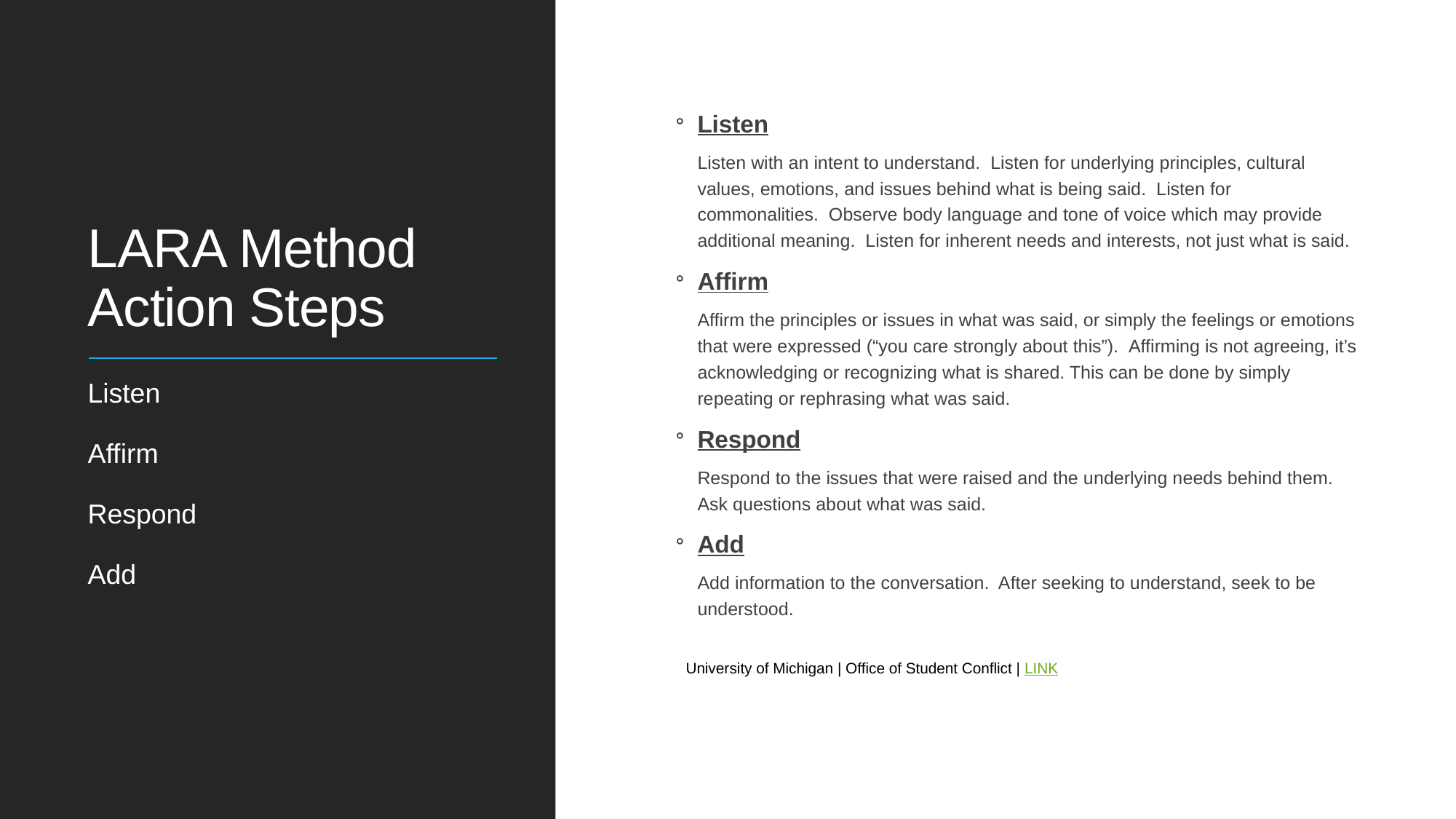

# LARA Method Action Steps
Listen
Listen with an intent to understand.  Listen for underlying principles, cultural values, emotions, and issues behind what is being said.  Listen for commonalities.  Observe body language and tone of voice which may provide additional meaning.  Listen for inherent needs and interests, not just what is said.
Affirm
Affirm the principles or issues in what was said, or simply the feelings or emotions that were expressed (“you care strongly about this”).  Affirming is not agreeing, it’s acknowledging or recognizing what is shared. This can be done by simply repeating or rephrasing what was said.
Respond
Respond to the issues that were raised and the underlying needs behind them.  Ask questions about what was said.
Add
Add information to the conversation.  After seeking to understand, seek to be understood.

Listen
Affirm
Respond
Add
University of Michigan | Office of Student Conflict | LINK